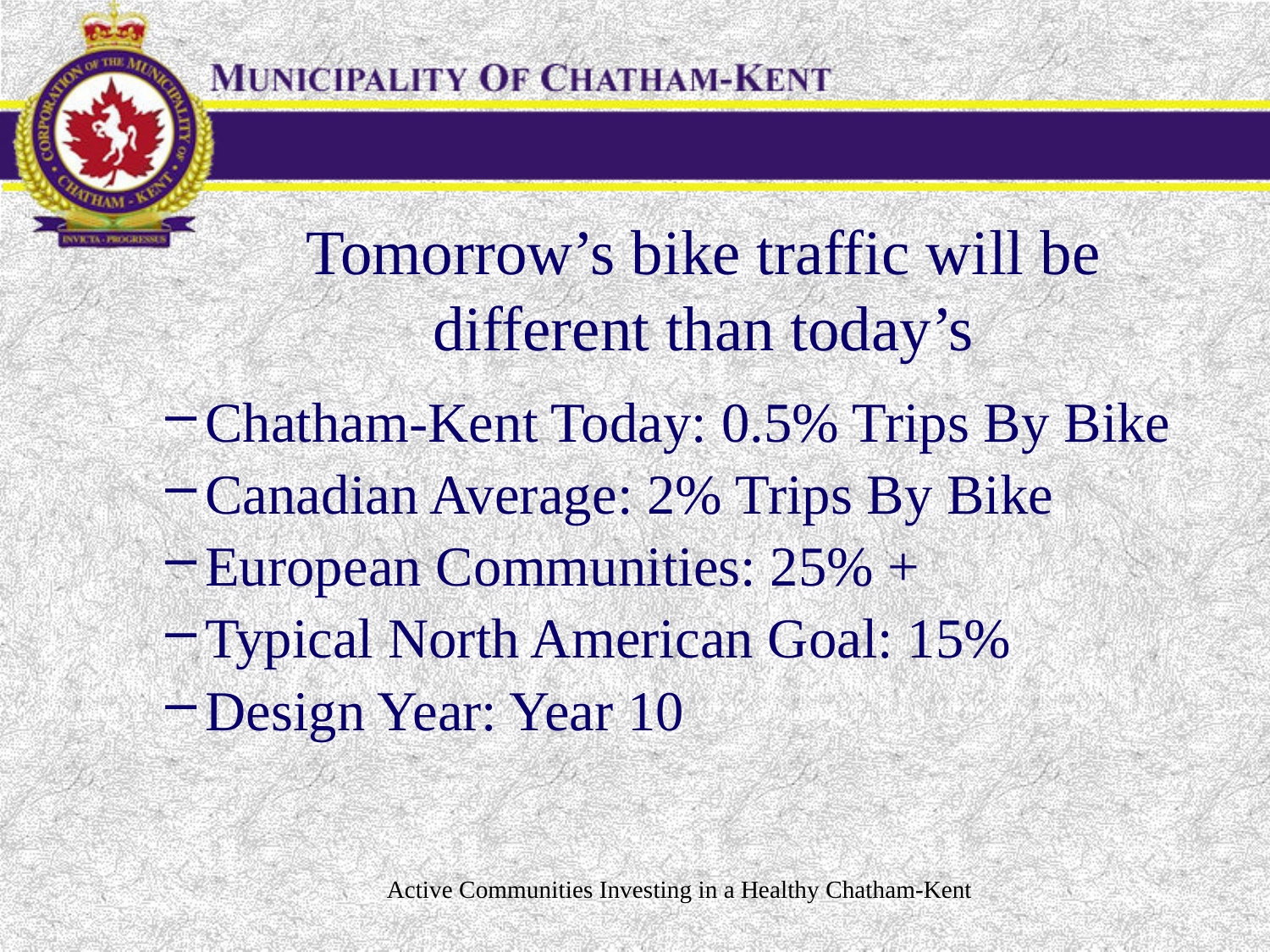

# Tomorrow’s bike traffic will be different than today’s
Chatham-Kent Today: 0.5% Trips By Bike
Canadian Average: 2% Trips By Bike
European Communities: 25% +
Typical North American Goal: 15%
Design Year: Year 10
Active Communities Investing in a Healthy Chatham-Kent